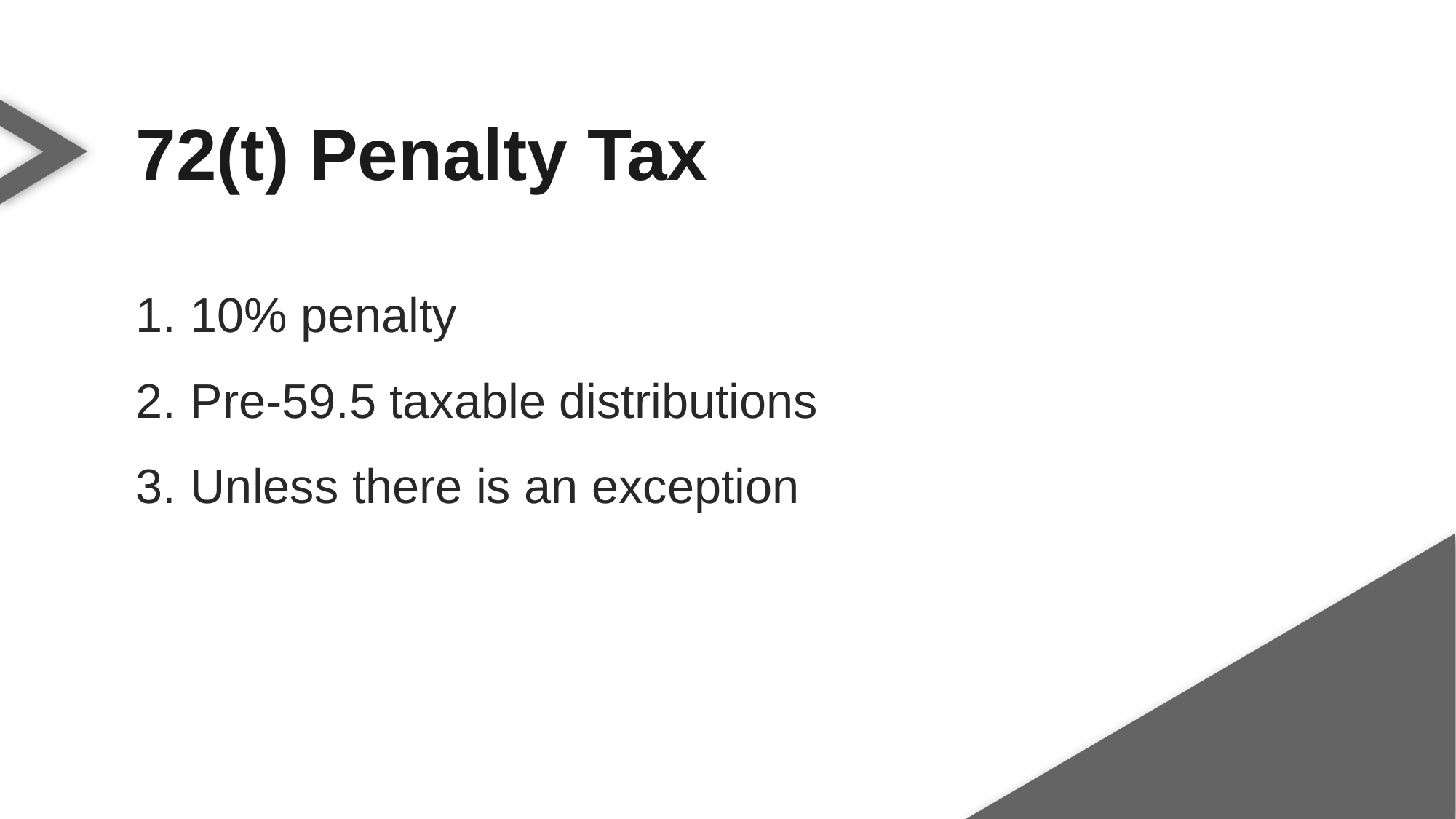

72(t) Penalty Tax
10% penalty
Pre-59.5 taxable distributions
Unless there is an exception